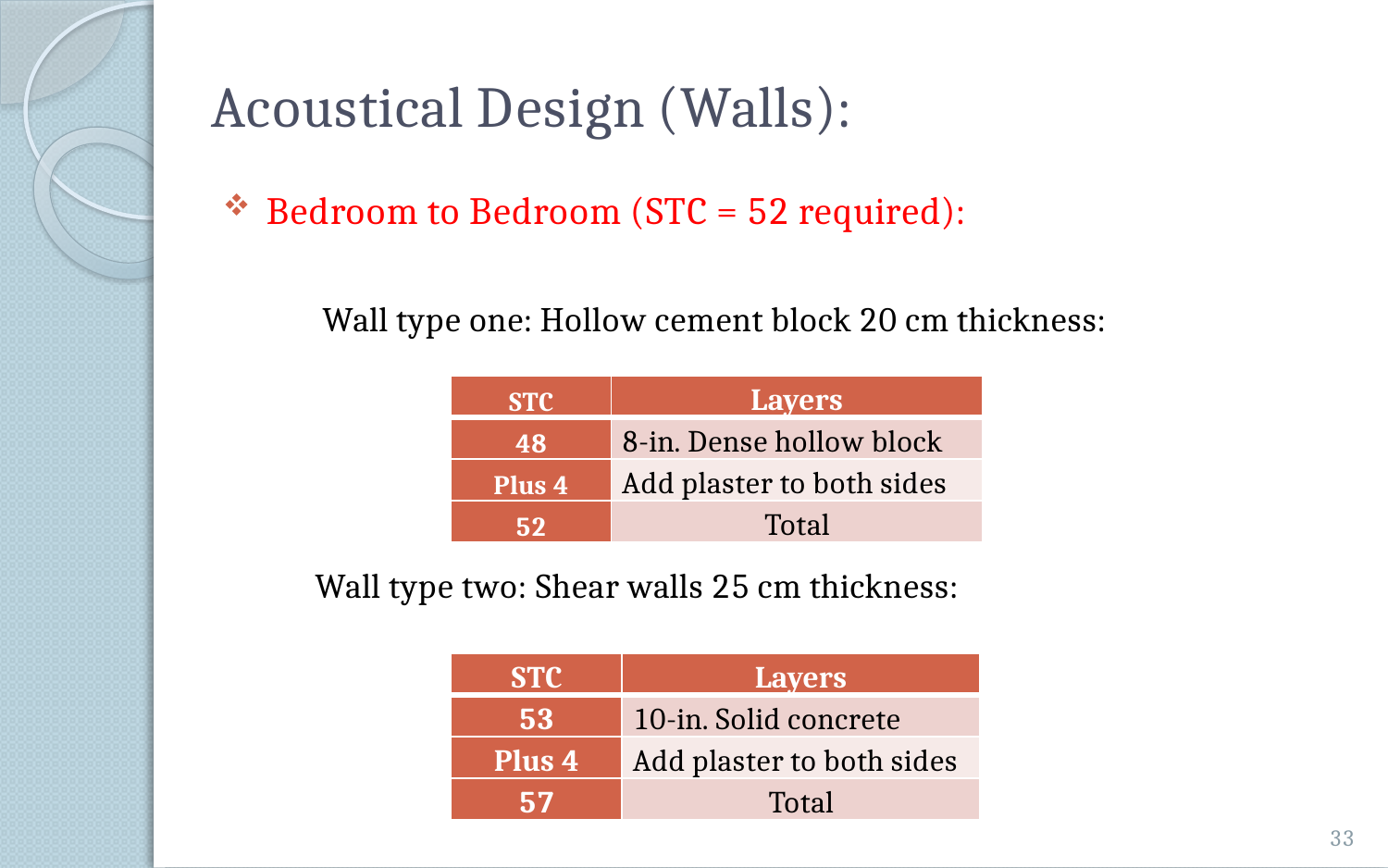

# Acoustical Design (Walls):
Bedroom to Bedroom (STC = 52 required):

             Wall type one: Hollow cement block 20 cm thickness:

            Wall type two: Shear walls 25 cm thickness:

| STC | Layers |
| --- | --- |
| 48 | 8-in. Dense hollow block |
| Plus 4 | Add plaster to both sides |
| 52 | Total |
| STC | Layers |
| --- | --- |
| 53 | 10-in. Solid concrete |
| Plus 4 | Add plaster to both sides |
| 57 | Total |
33